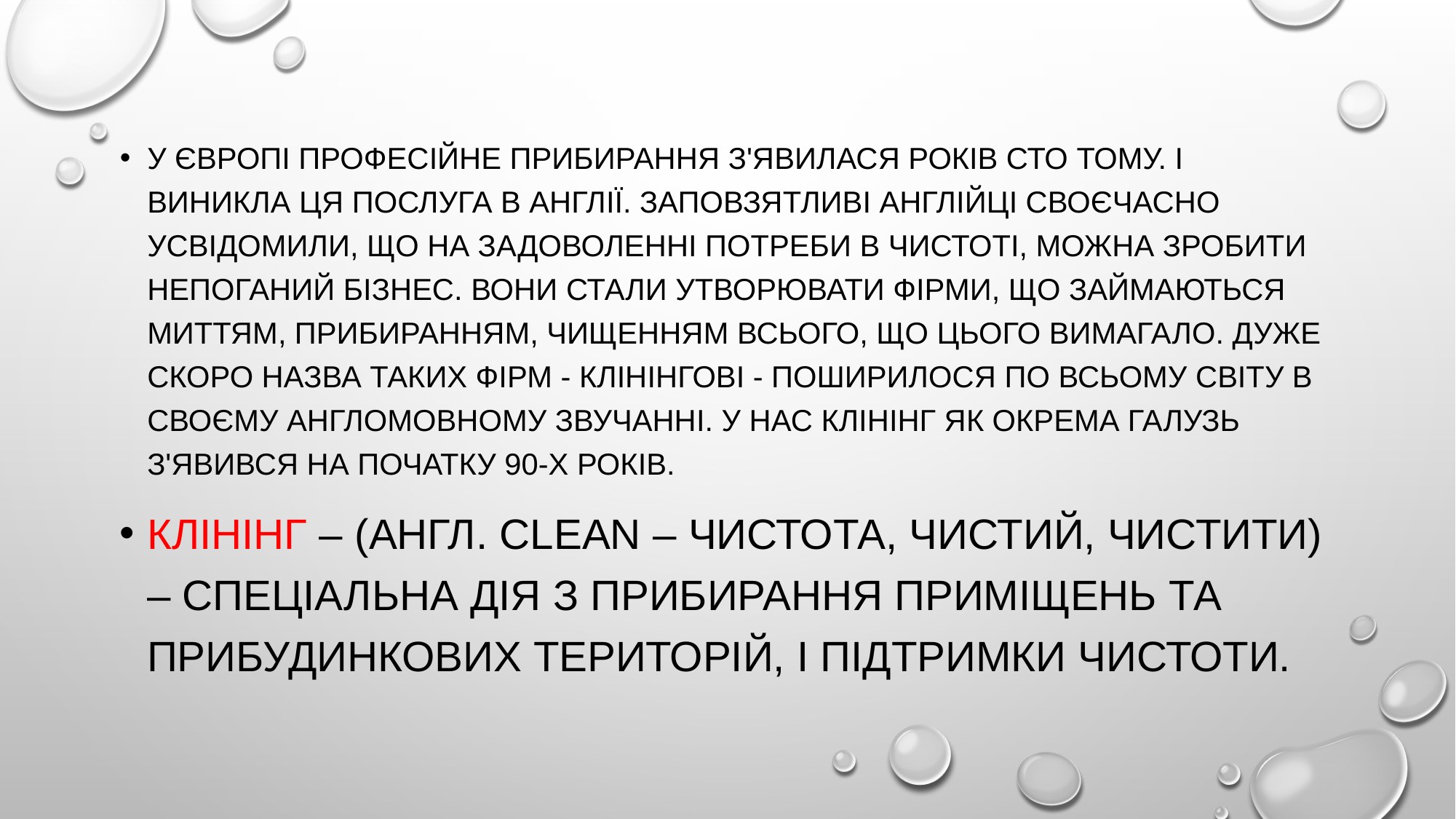

#
У Європі професійне прибирання з'явилася років сто тому. І виникла ця послуга в Англії. Заповзятливі англійці своєчасно усвідомили, що на задоволенні потреби в чистоті, можна зробити непоганий бізнес. Вони стали утворювати фірми, що займаються миттям, прибиранням, чищенням всього, що цього вимагало. Дуже скоро назва таких фірм - клінінгові - поширилося по всьому світу в своєму англомовному звучанні. У нас клінінг як окрема галузь з'явився на початку 90-х років.
Клінінг – (англ. сlean – чистота, чистий, чистити) – спеціальна дія з прибирання приміщень та прибудинкових територій, і підтримки чистоти.